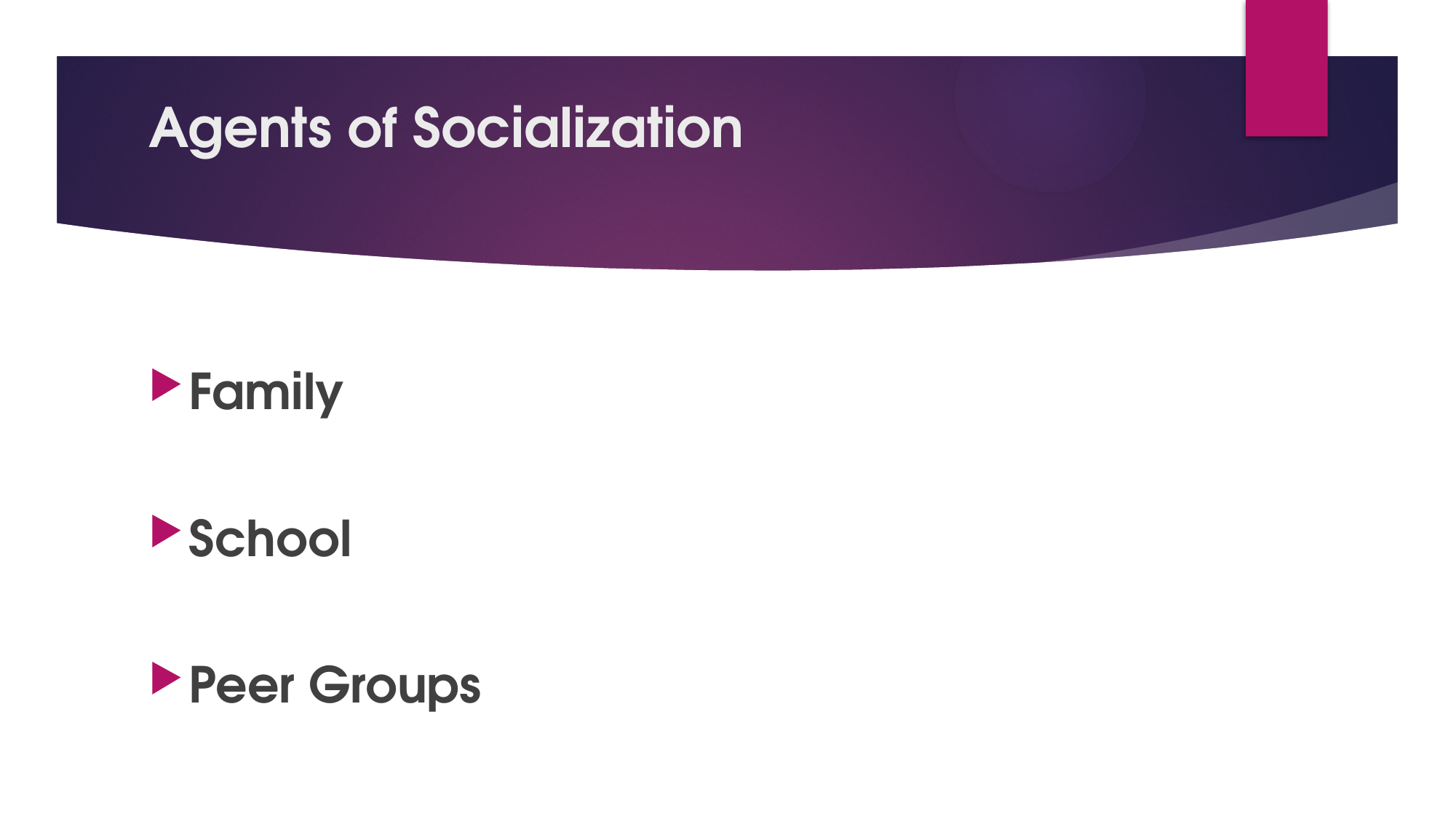

# Agents of Socialization

Family

School

Peer Groups